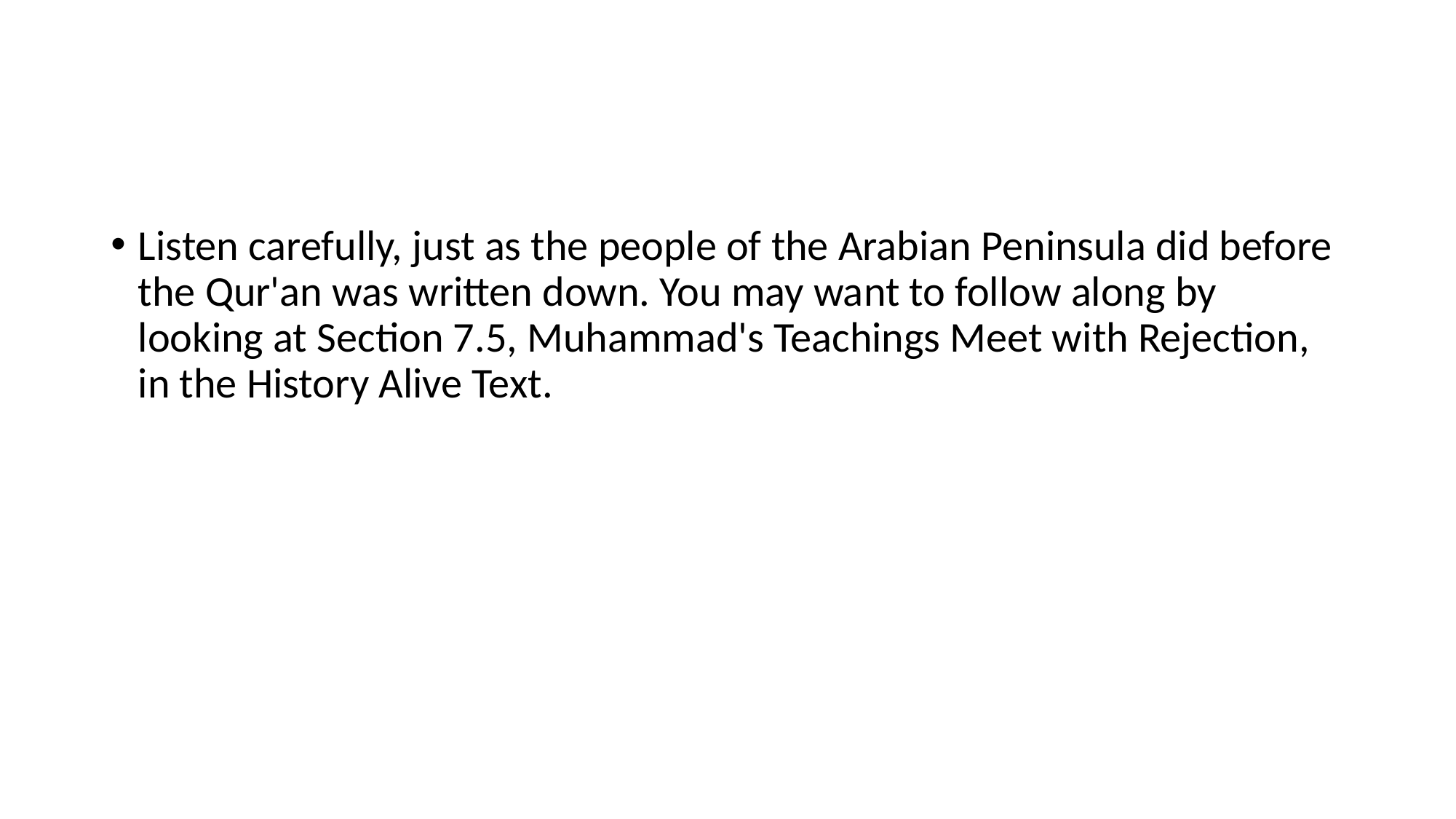

#
Listen carefully, just as the people of the Arabian Peninsula did before the Qur'an was written down. You may want to follow along by looking at Section 7.5, Muhammad's Teachings Meet with Rejection, in the History Alive Text.